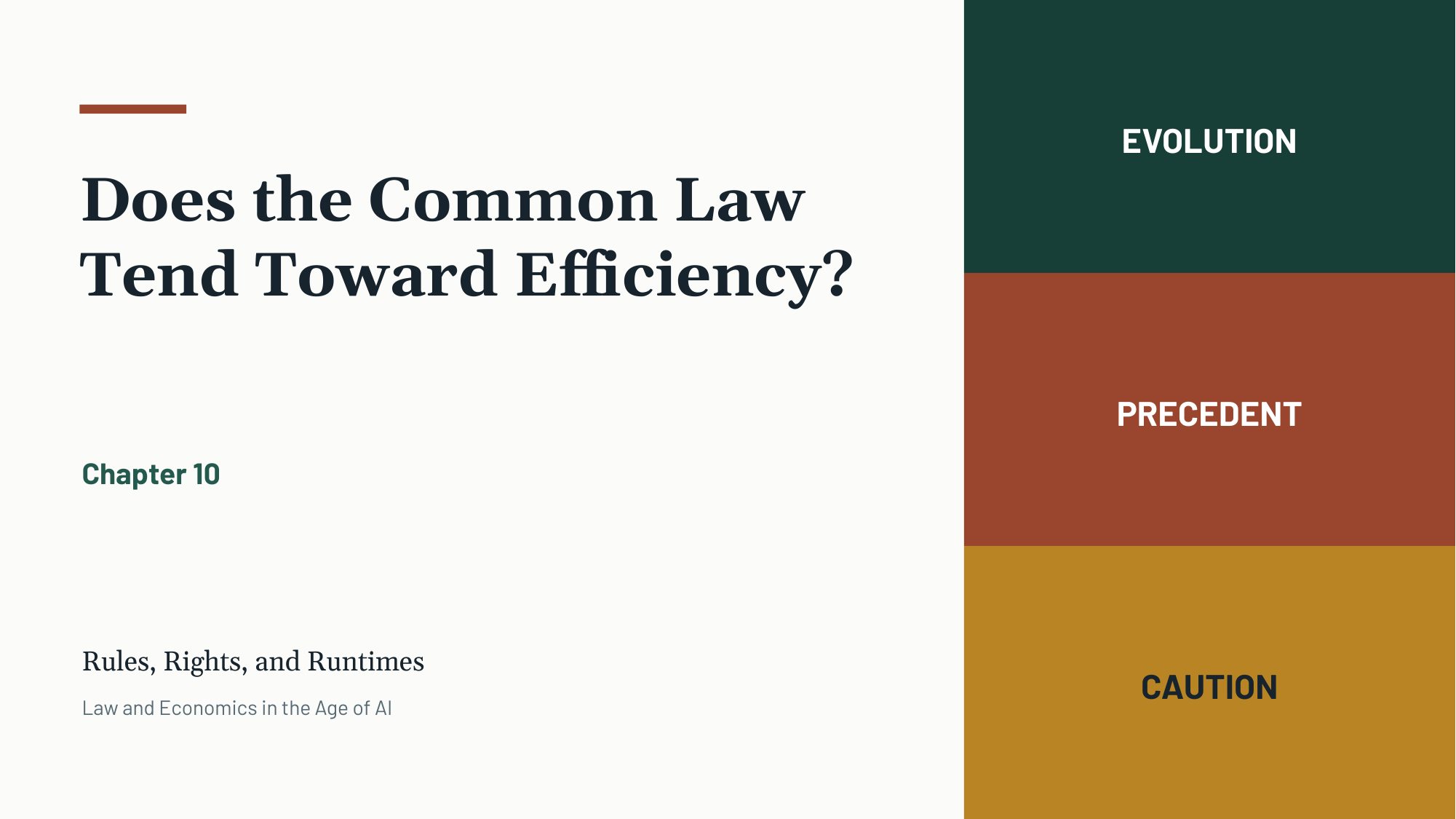

EVOLUTION

Does the Common Law Tend Toward Efficiency?

PRECEDENT
Chapter 10

Rules, Rights, and Runtimes
CAUTION
Law and Economics in the Age of AI